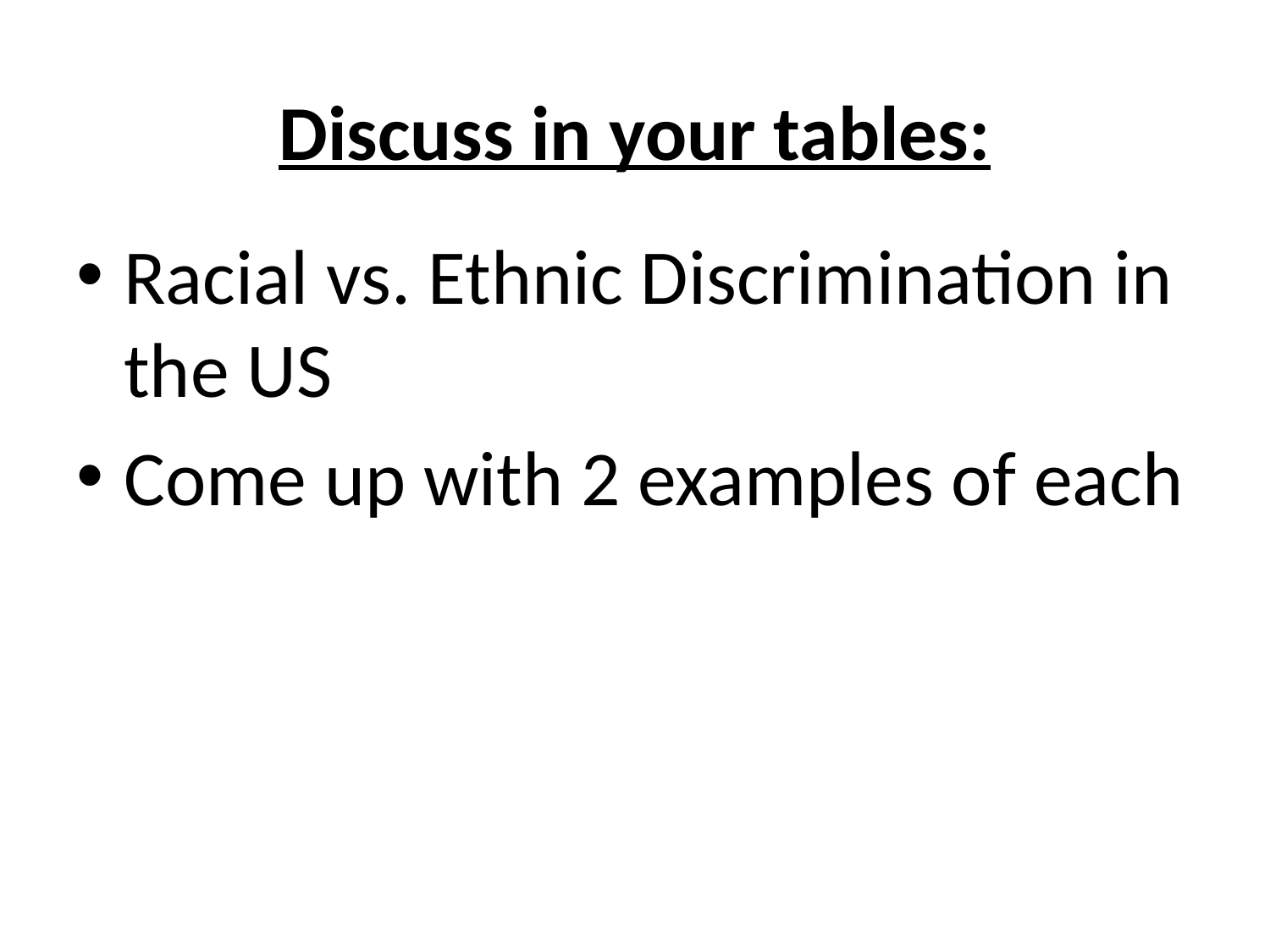

# Discuss in your tables:
Racial vs. Ethnic Discrimination in the US
Come up with 2 examples of each